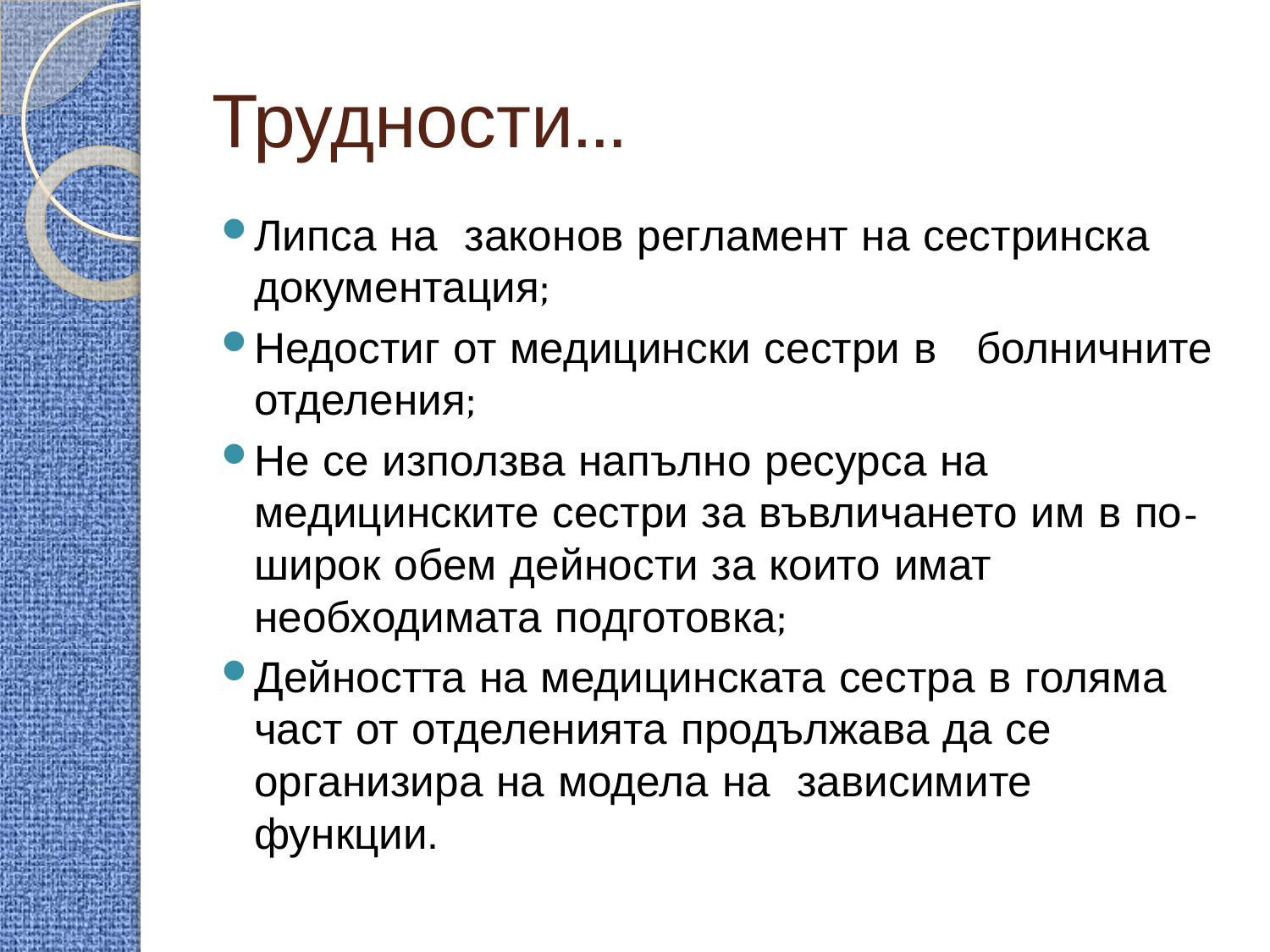

# Трудности…
Липса на  законов регламент на сестринска документация;
Недостиг от медицински сестри в   болничните отделения;
Не се използва напълно ресурса на медицинските сестри за въвличането им в по-широк обем дейности за които имат необходимата подготовка;
Дейността на медицинската сестра в голяма част от отделенията продължава да се организира на модела на  зависимите функции.